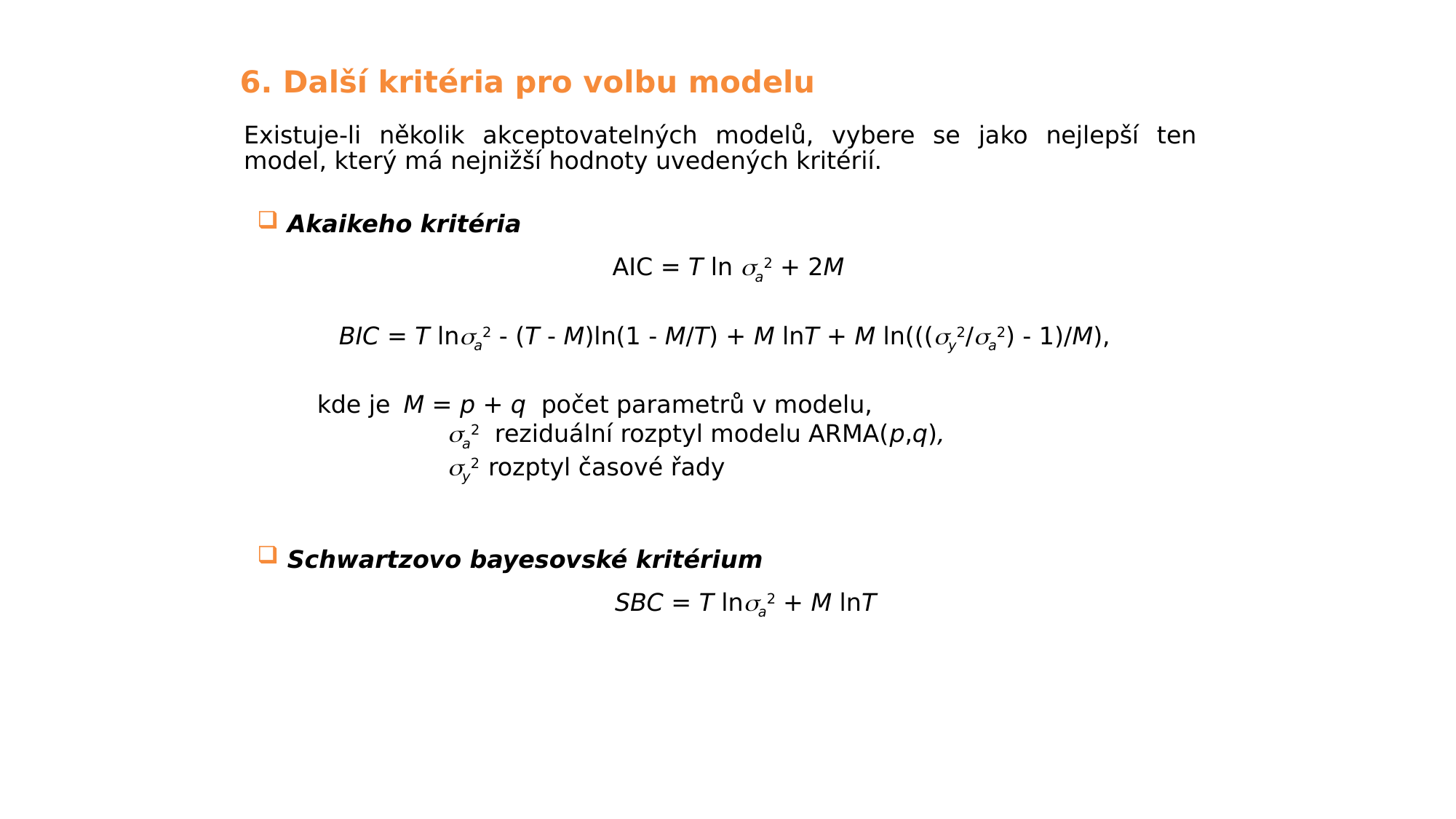

6. Další kritéria pro volbu modelu
Existuje-li několik akceptovatelných modelů, vybere se jako nejlepší ten model, který má nejnižší hodnoty uvedených kritérií.
 Akaikeho kritéria
AIC = T ln σa2 + 2M
BIC = T lnσa2 - (T ‑ M)ln(1 ‑ M/T) + M lnT + M ln(((σy2/σa2) ‑ 1)/M),
kde je	M = p + q  počet parametrů v modelu,
		σa2  reziduální rozptyl modelu ARMA(p,q),
		σy2  rozptyl časové řady
 Schwartzovo bayesovské kritérium
SBC = T lnσa2 + M lnT